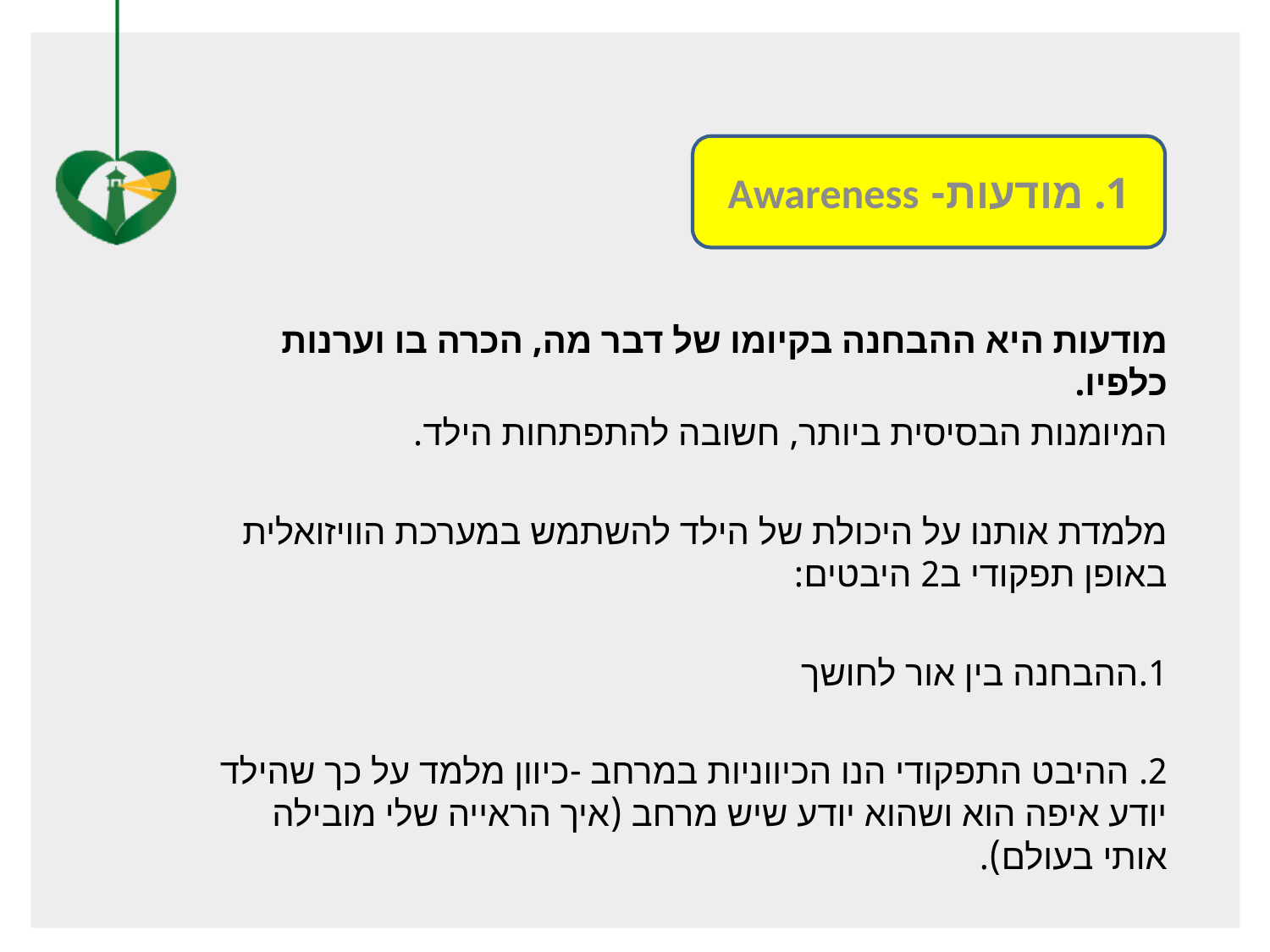

1. מודעות- Awareness

מודעות היא ההבחנה בקיומו של דבר מה, הכרה בו וערנות כלפיו.
המיומנות הבסיסית ביותר, חשובה להתפתחות הילד.

מלמדת אותנו על היכולת של הילד להשתמש במערכת הוויזואלית באופן תפקודי ב2 היבטים:

1.ההבחנה בין אור לחושך

2. ההיבט התפקודי הנו הכיווניות במרחב -כיוון מלמד על כך שהילד יודע איפה הוא ושהוא יודע שיש מרחב (איך הראייה שלי מובילה אותי בעולם).